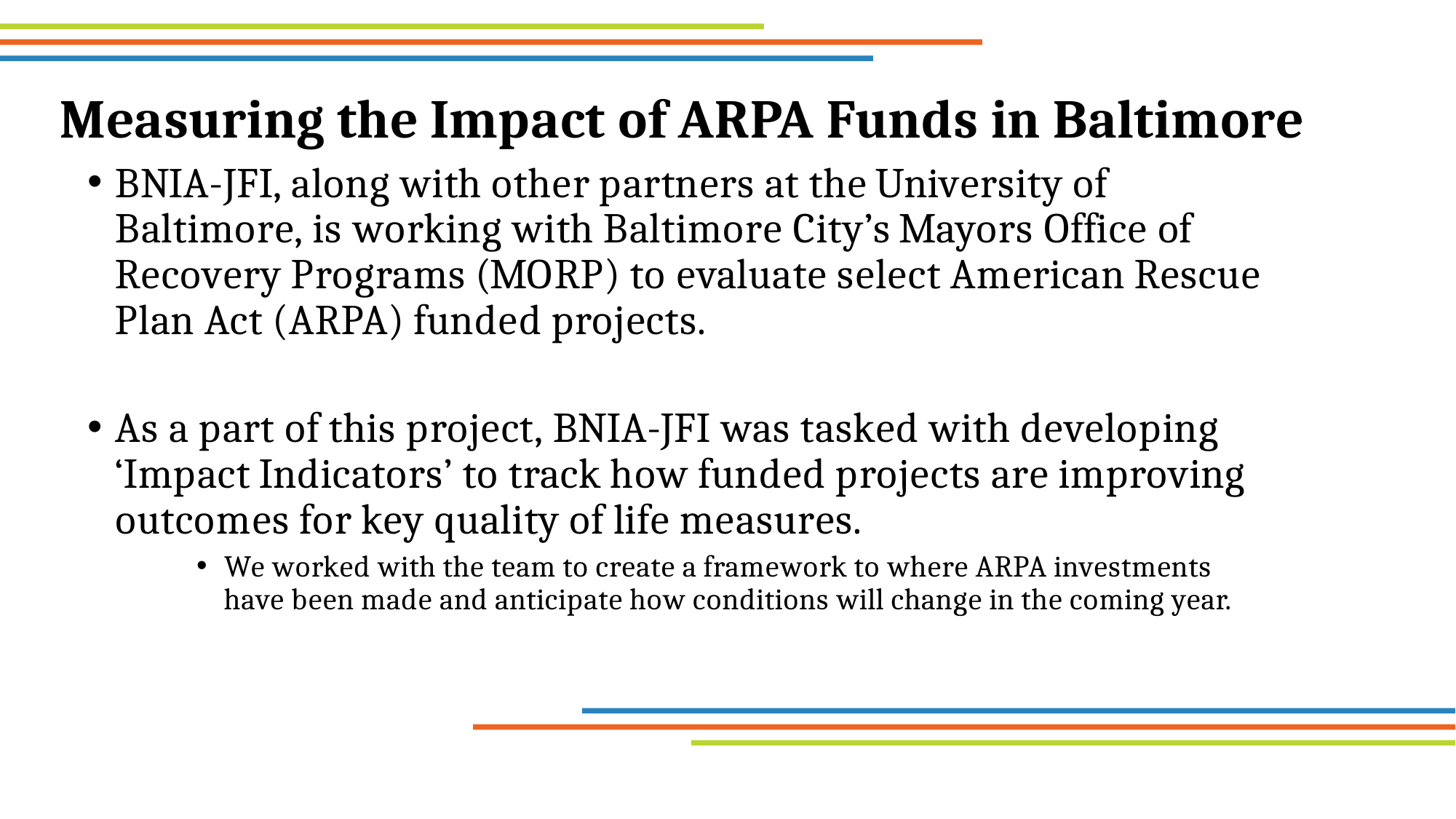

# Measuring the Impact of ARPA Funds in Baltimore
BNIA-JFI, along with other partners at the University of Baltimore, is working with Baltimore City’s Mayors Office of Recovery Programs (MORP) to evaluate select American Rescue Plan Act (ARPA) funded projects.

As a part of this project, BNIA-JFI was tasked with developing ‘Impact Indicators’ to track how funded projects are improving outcomes for key quality of life measures.
We worked with the team to create a framework to where ARPA investments have been made and anticipate how conditions will change in the coming year.